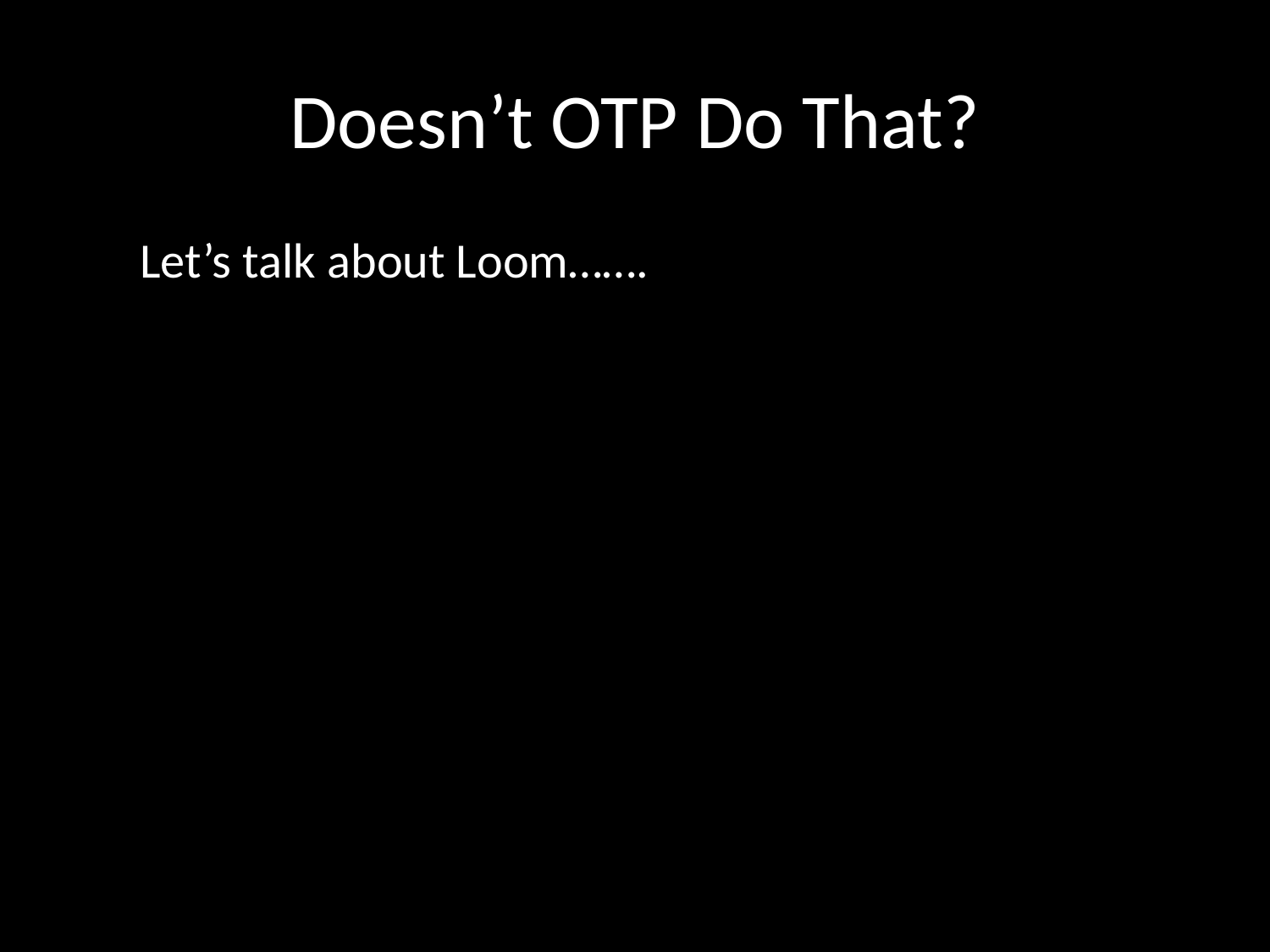

# Doesn’t OTP Do That?
Let’s talk about Loom…….